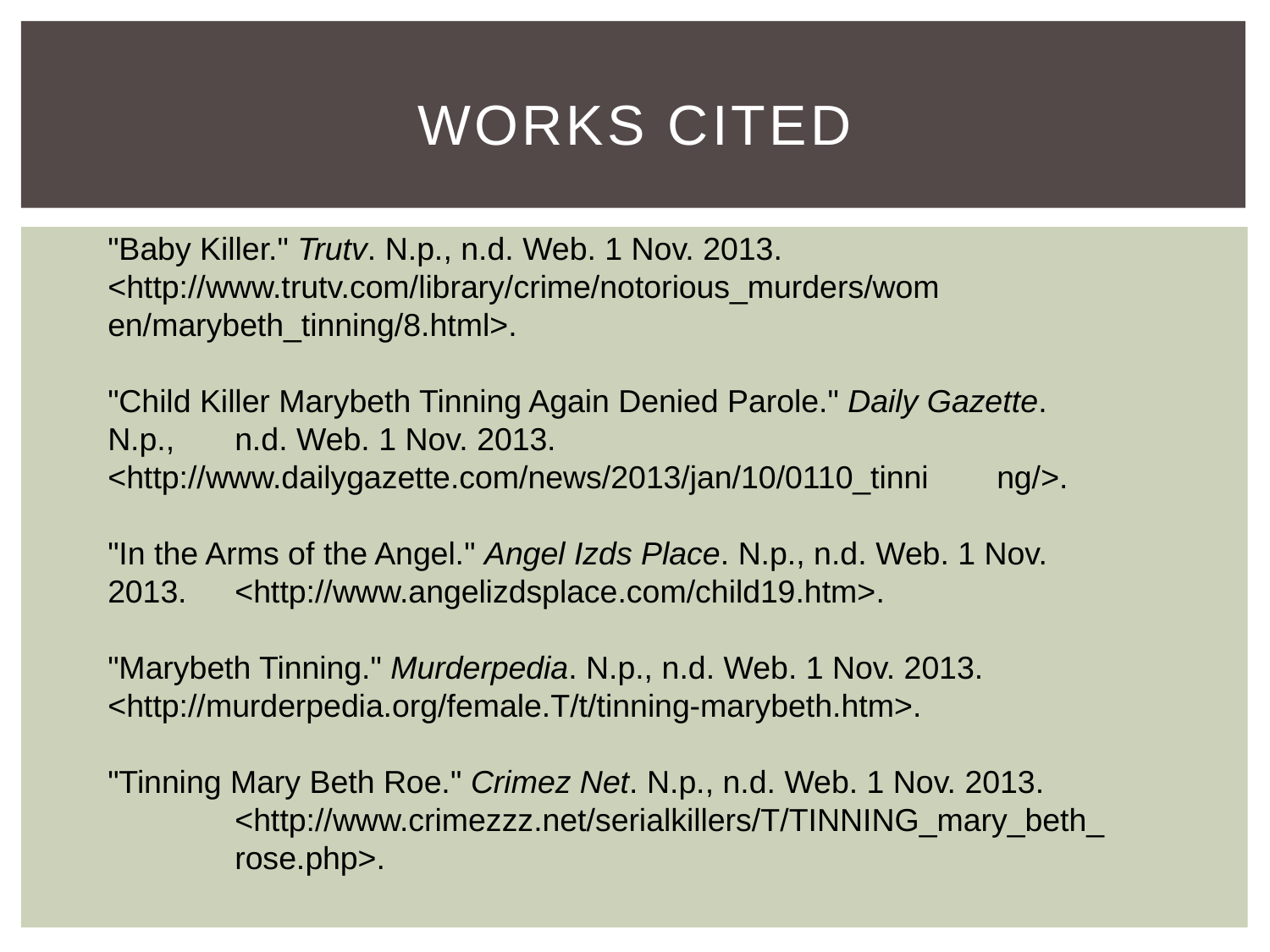

# Works Cited
"Baby Killer." Trutv. N.p., n.d. Web. 1 Nov. 2013. 	<http://www.trutv.com/library/crime/notorious_murders/wom	en/marybeth_tinning/8.html>.

"Child Killer Marybeth Tinning Again Denied Parole." Daily Gazette. N.p., 	n.d. Web. 1 Nov. 2013. 	<http://www.dailygazette.com/news/2013/jan/10/0110_tinni	ng/>.

"In the Arms of the Angel." Angel Izds Place. N.p., n.d. Web. 1 Nov. 2013. 	<http://www.angelizdsplace.com/child19.htm>.

"Marybeth Tinning." Murderpedia. N.p., n.d. Web. 1 Nov. 2013. 	<http://murderpedia.org/female.T/t/tinning-marybeth.htm>.

"Tinning Mary Beth Roe." Crimez Net. N.p., n.d. Web. 1 Nov. 2013. 	<http://www.crimezzz.net/serialkillers/T/TINNING_mary_beth_	rose.php>.